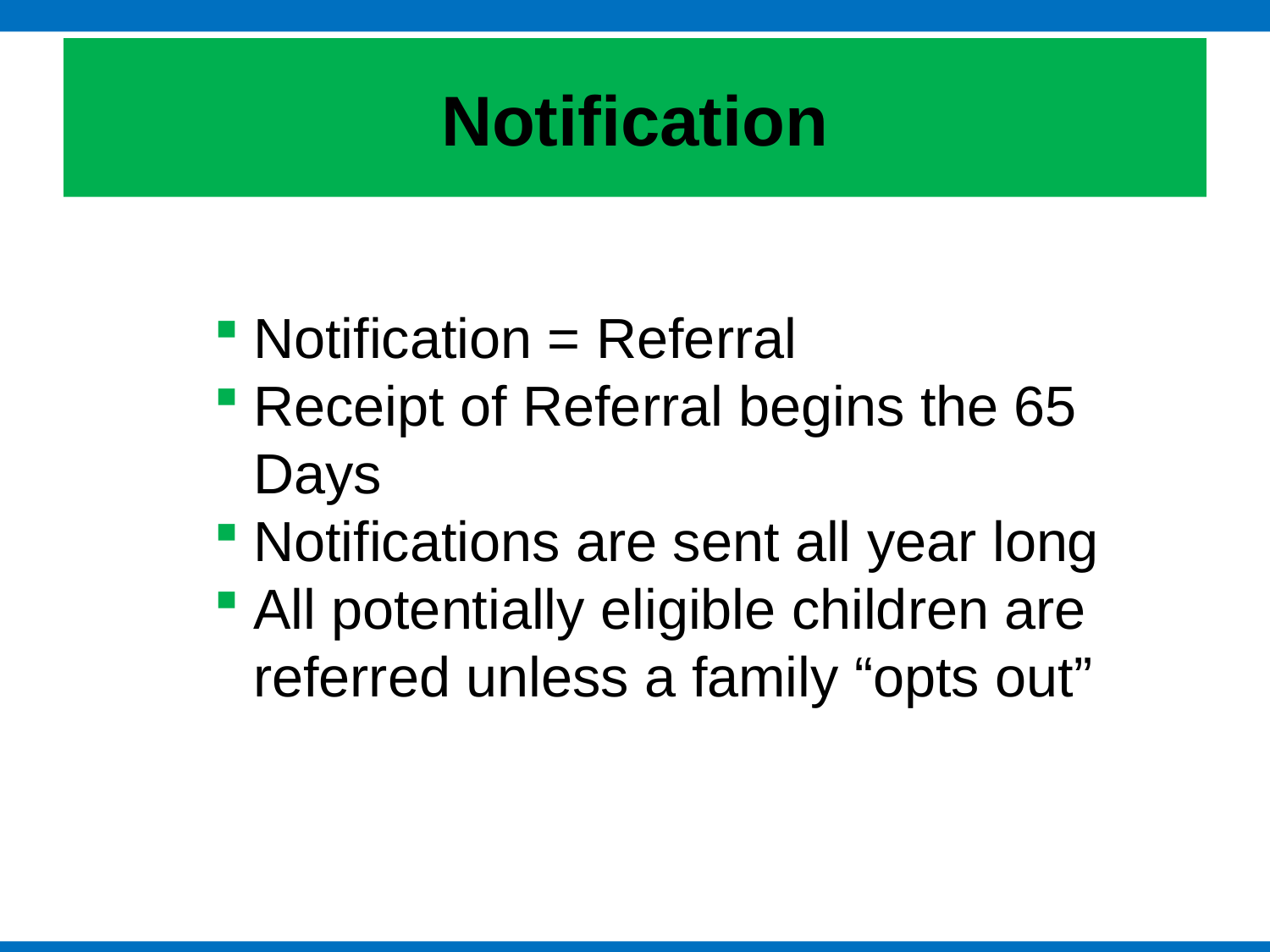

# Notification
Notification = Referral
Receipt of Referral begins the 65 Days
Notifications are sent all year long
All potentially eligible children are referred unless a family “opts out”